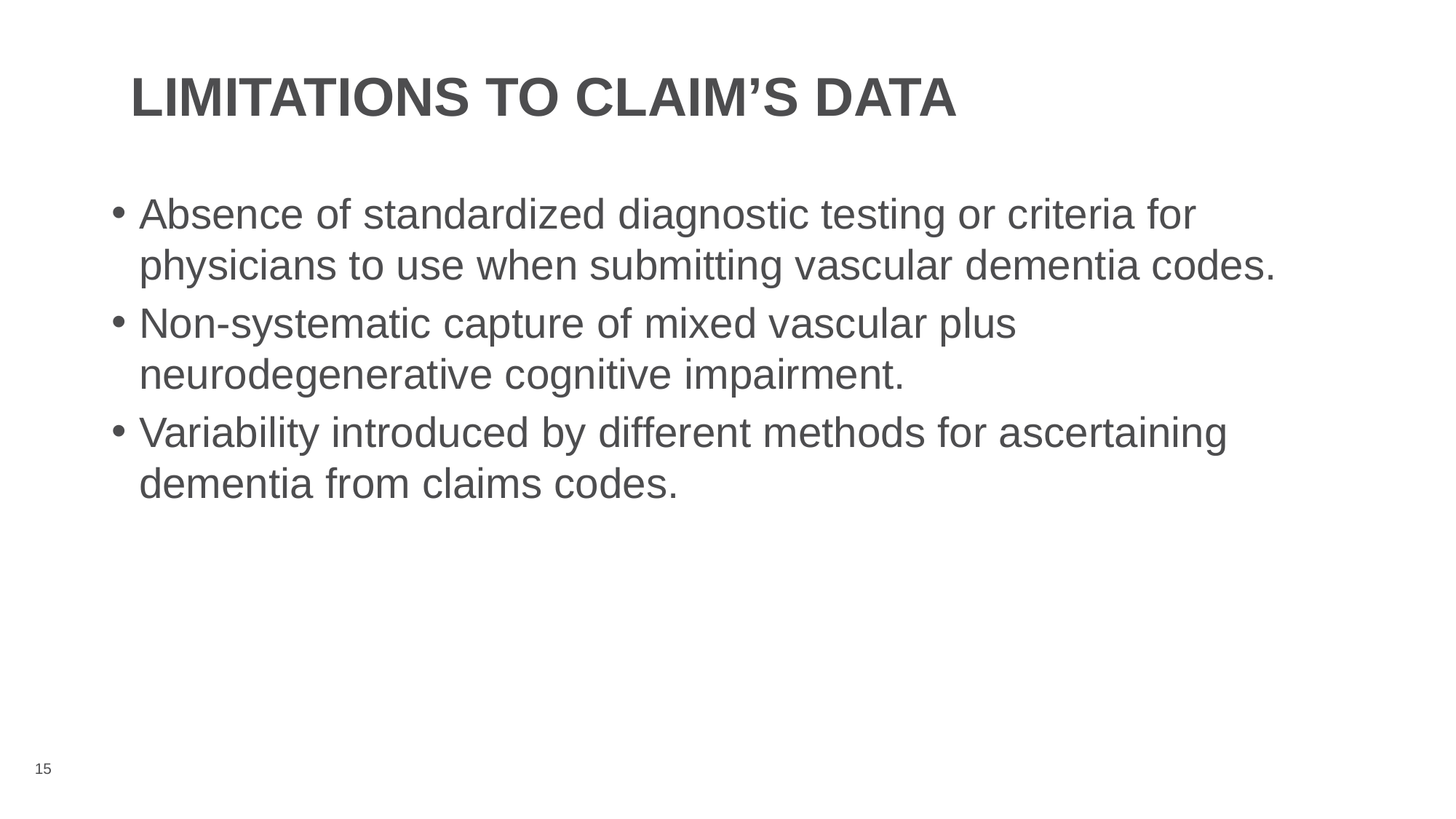

# Limitations to Claim’s Data

Absence of standardized diagnostic testing or criteria for physicians to use when submitting vascular dementia codes.
Non-systematic capture of mixed vascular plus neurodegenerative cognitive impairment.
Variability introduced by different methods for ascertaining dementia from claims codes.